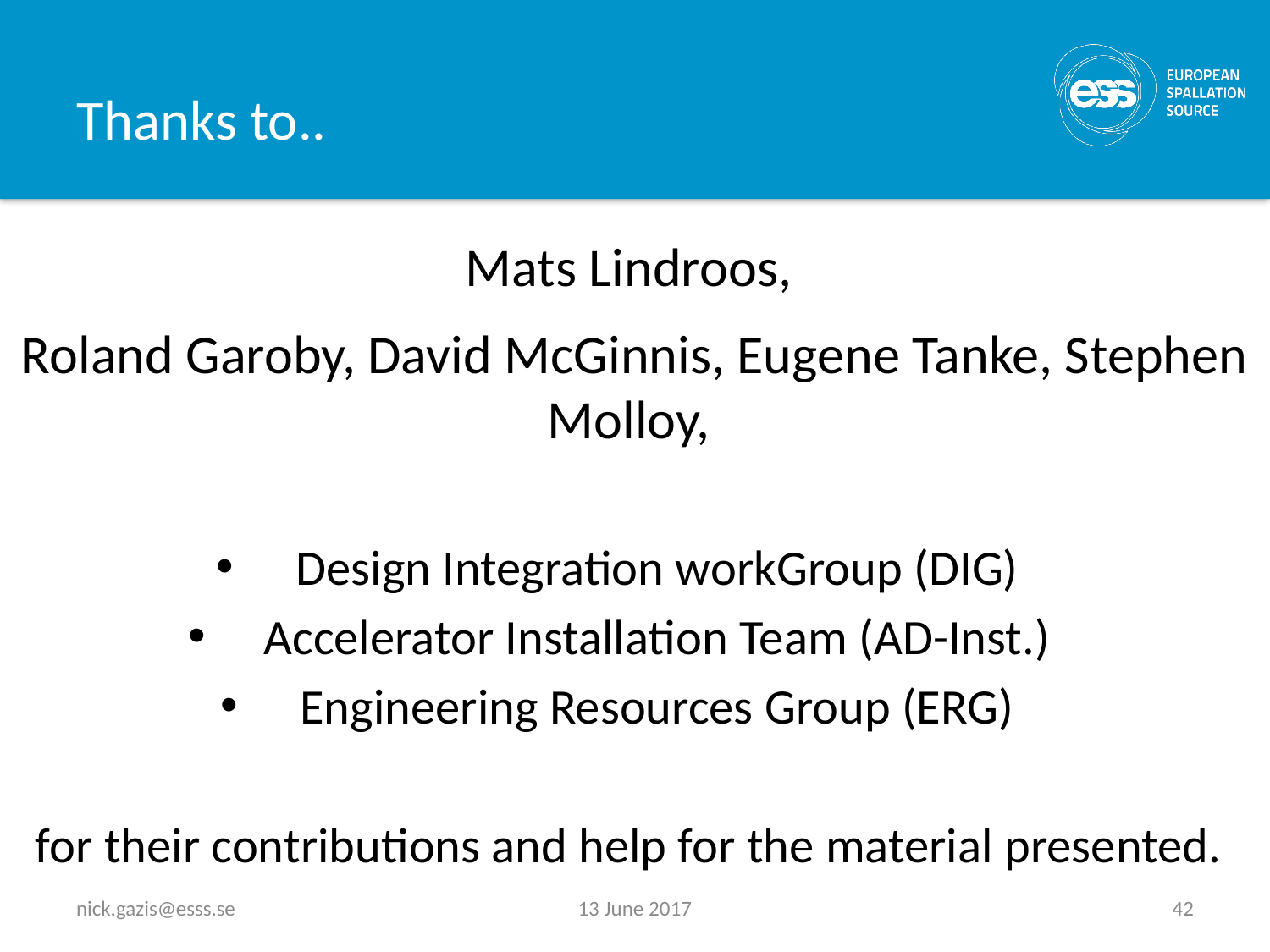

# Thanks to..
Mats Lindroos,
Roland Garoby, David McGinnis, Eugene Tanke, Stephen Molloy,

Design Integration workGroup (DIG)
Accelerator Installation Team (AD-Inst.)
Engineering Resources Group (ERG)

for their contributions and help for the material presented.
nick.gazis@esss.se
13 June 2017
42